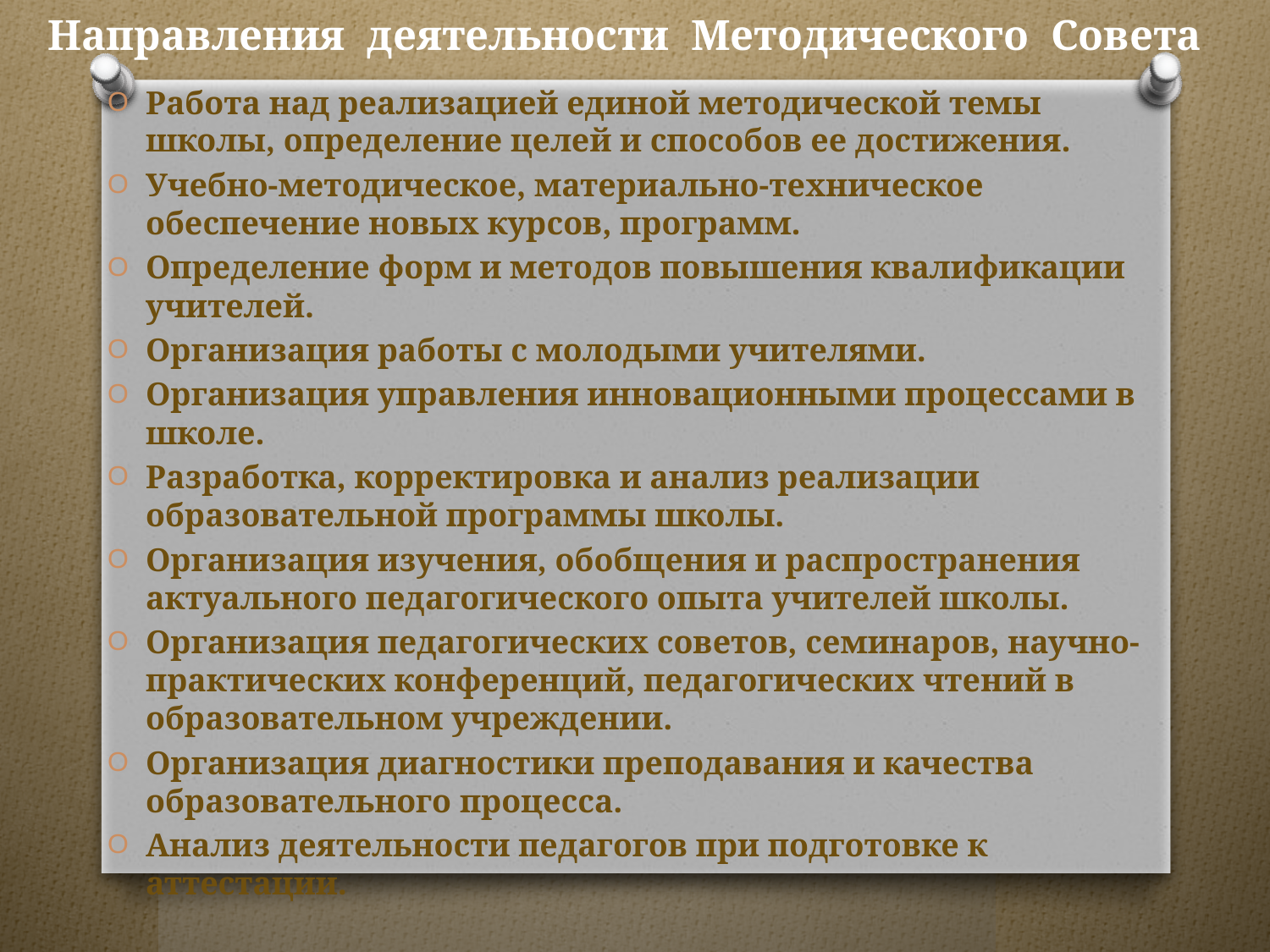

# Направления  деятельности  Методического  Совета
Работа над реализацией единой методической темы школы, определение целей и способов ее достижения.
Учебно-методическое, материально-техническое обеспечение новых курсов, программ.
Определение форм и методов повышения квалификации учителей.
Организация работы с молодыми учителями.
Организация управления инновационными процессами в школе.
Разработка, корректировка и анализ реализации образовательной программы школы.
Организация изучения, обобщения и распространения актуального педагогического опыта учителей школы.
Организация педагогических советов, семинаров, научно-практических конференций, педагогических чтений в образовательном учреждении.
Организация диагностики преподавания и качества образовательного процесса.
Анализ деятельности педагогов при подготовке к аттестации.